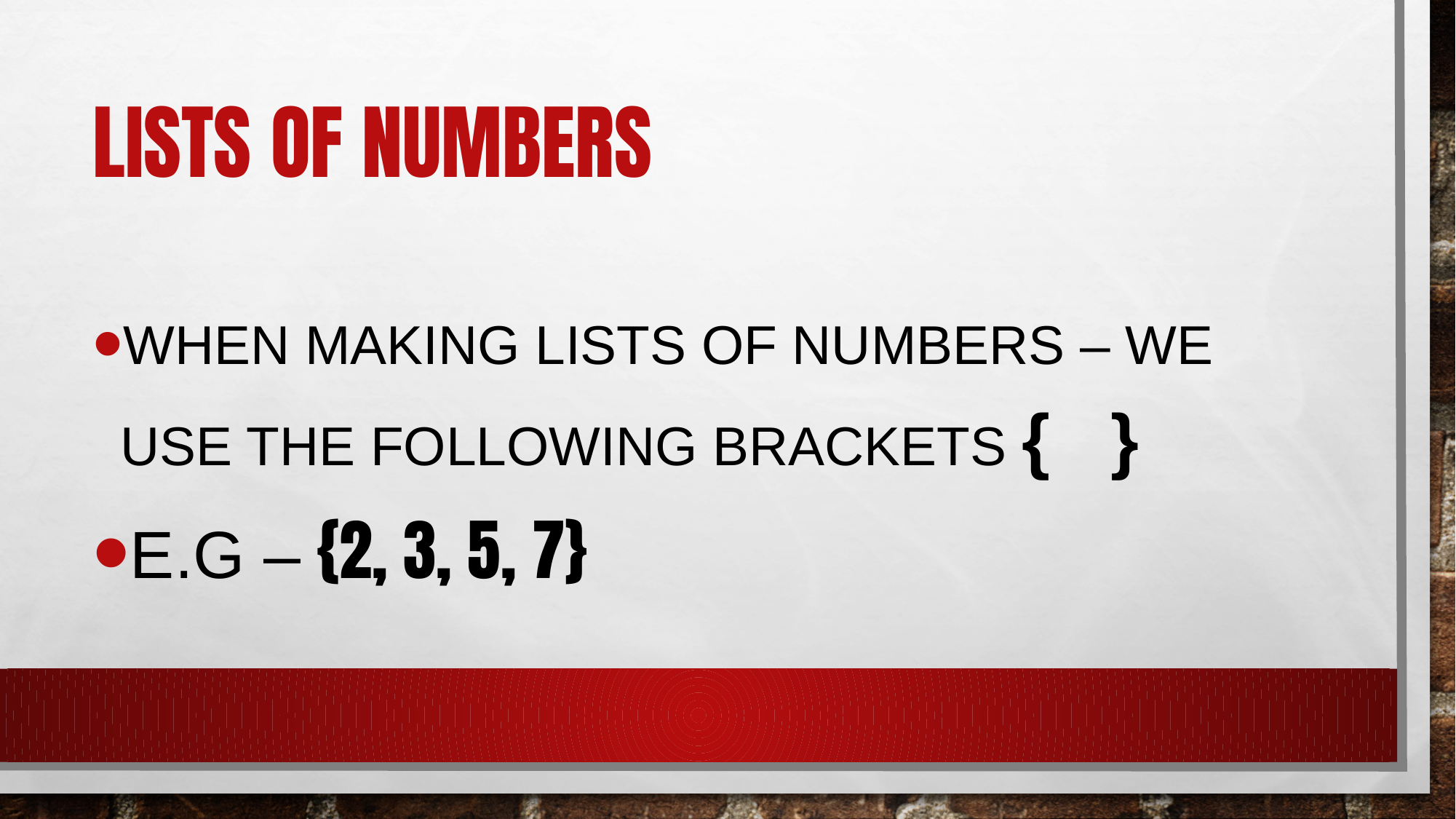

# Lists of Numbers
When making lists of numbers – we use the following brackets {   }
E.g – {2, 3, 5, 7}